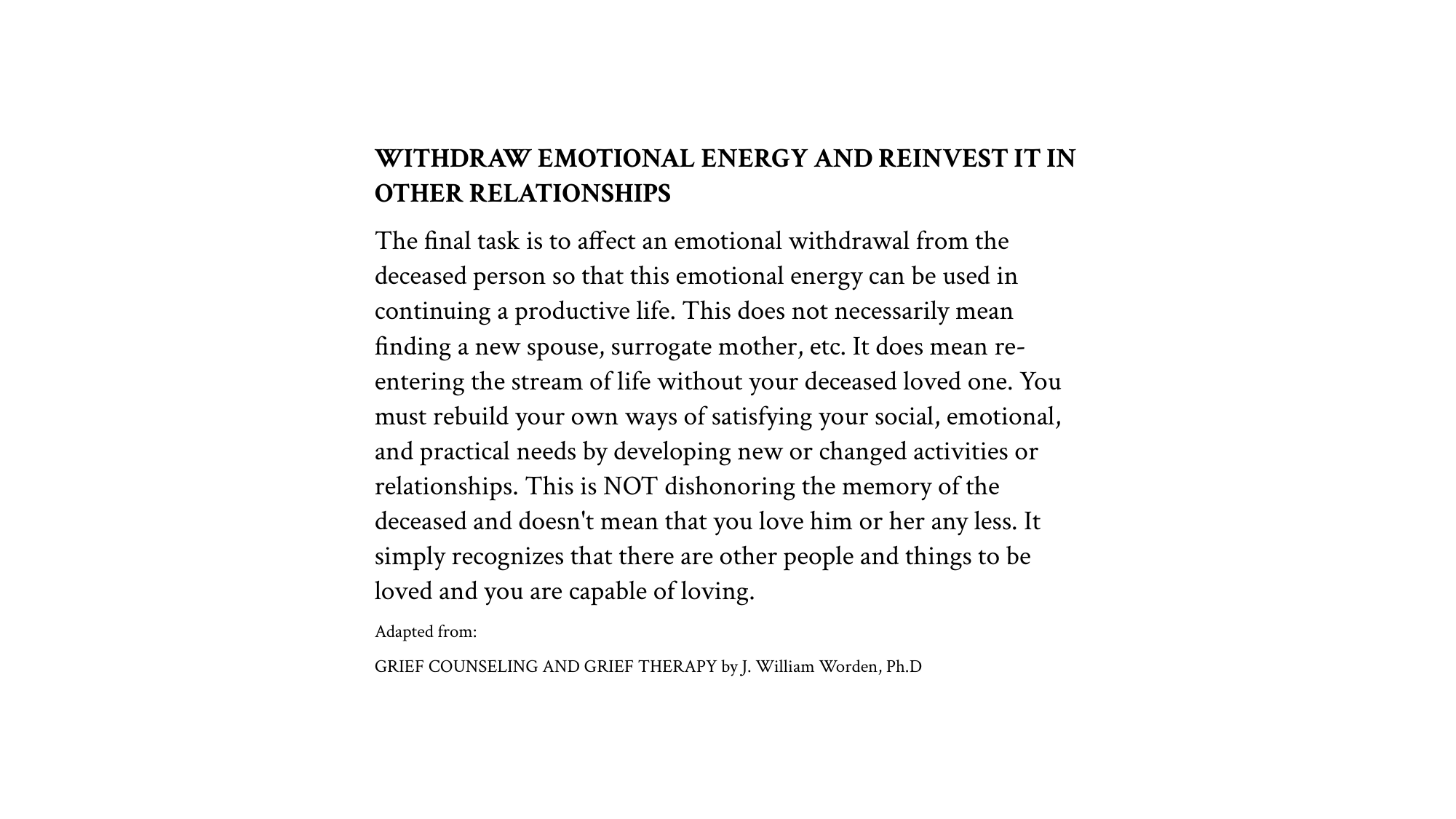

WITHDRAW EMOTIONAL ENERGY AND REINVEST IT IN OTHER RELATIONSHIPS
The final task is to affect an emotional withdrawal from the deceased person so that this emotional energy can be used in continuing a productive life. This does not necessarily mean finding a new spouse, surrogate mother, etc. It does mean re-entering the stream of life without your deceased loved one. You must rebuild your own ways of satisfying your social, emotional, and practical needs by developing new or changed activities or relationships. This is NOT dishonoring the memory of the deceased and doesn't mean that you love him or her any less. It simply recognizes that there are other people and things to be loved and you are capable of loving.
Adapted from:
GRIEF COUNSELING AND GRIEF THERAPY by J. William Worden, Ph.D